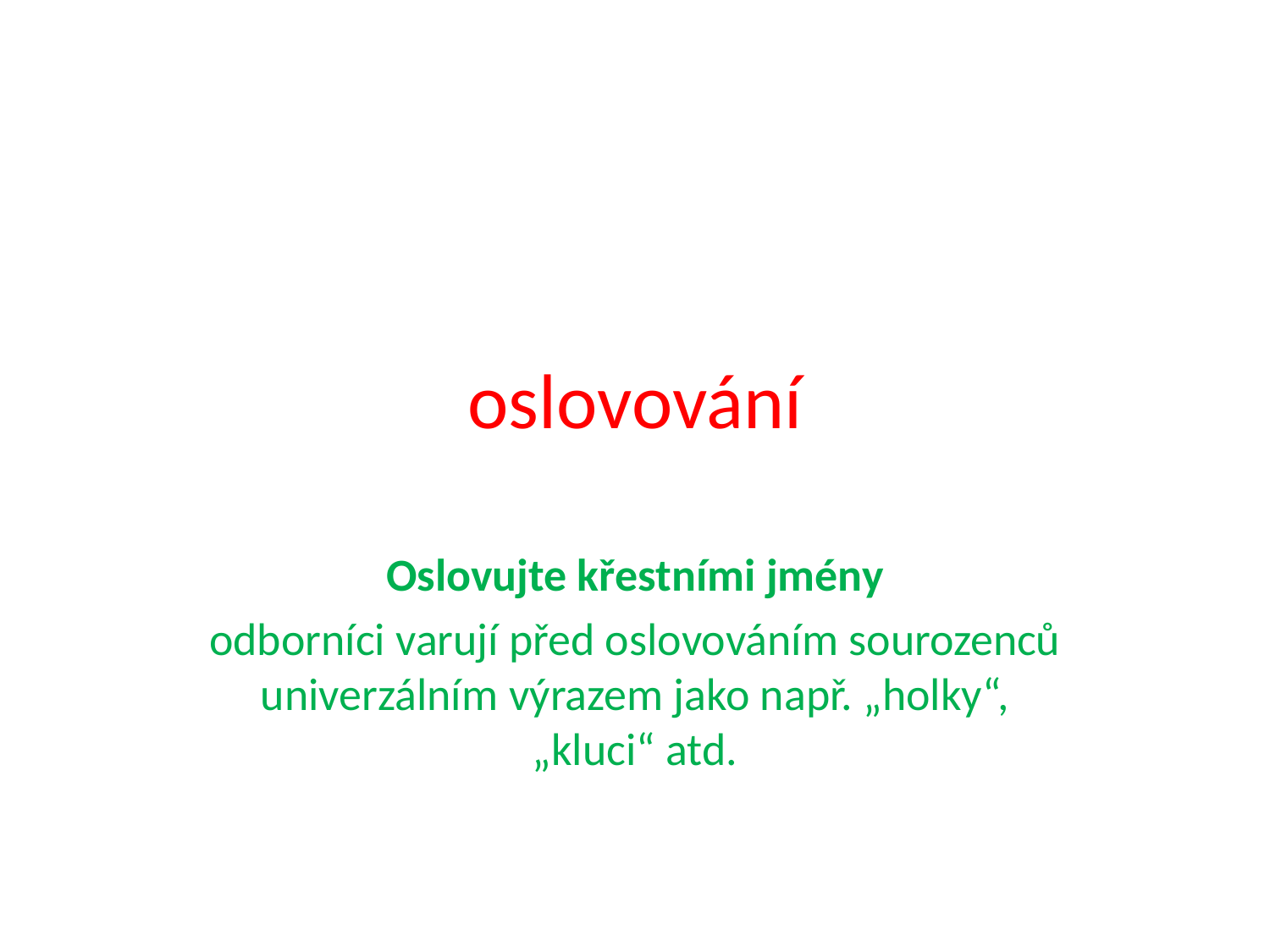

# oslovování

Oslovujte křestními jmény
odborníci varují před oslovováním sourozenců univerzálním výrazem jako např. „holky“, „kluci“ atd.